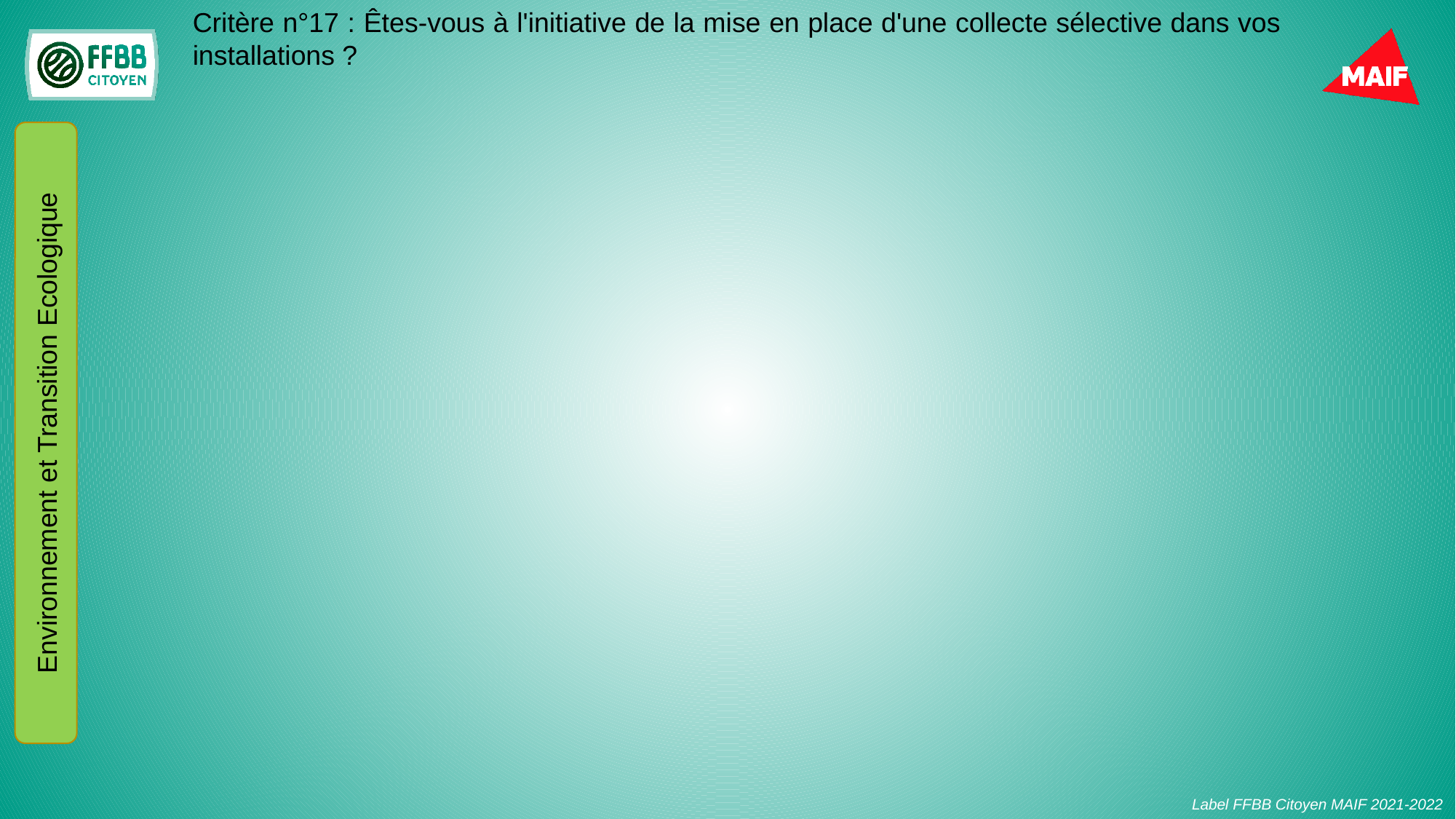

Critère n°17 : Êtes-vous à l'initiative de la mise en place d'une collecte sélective dans vos installations ?
Environnement et Transition Ecologique